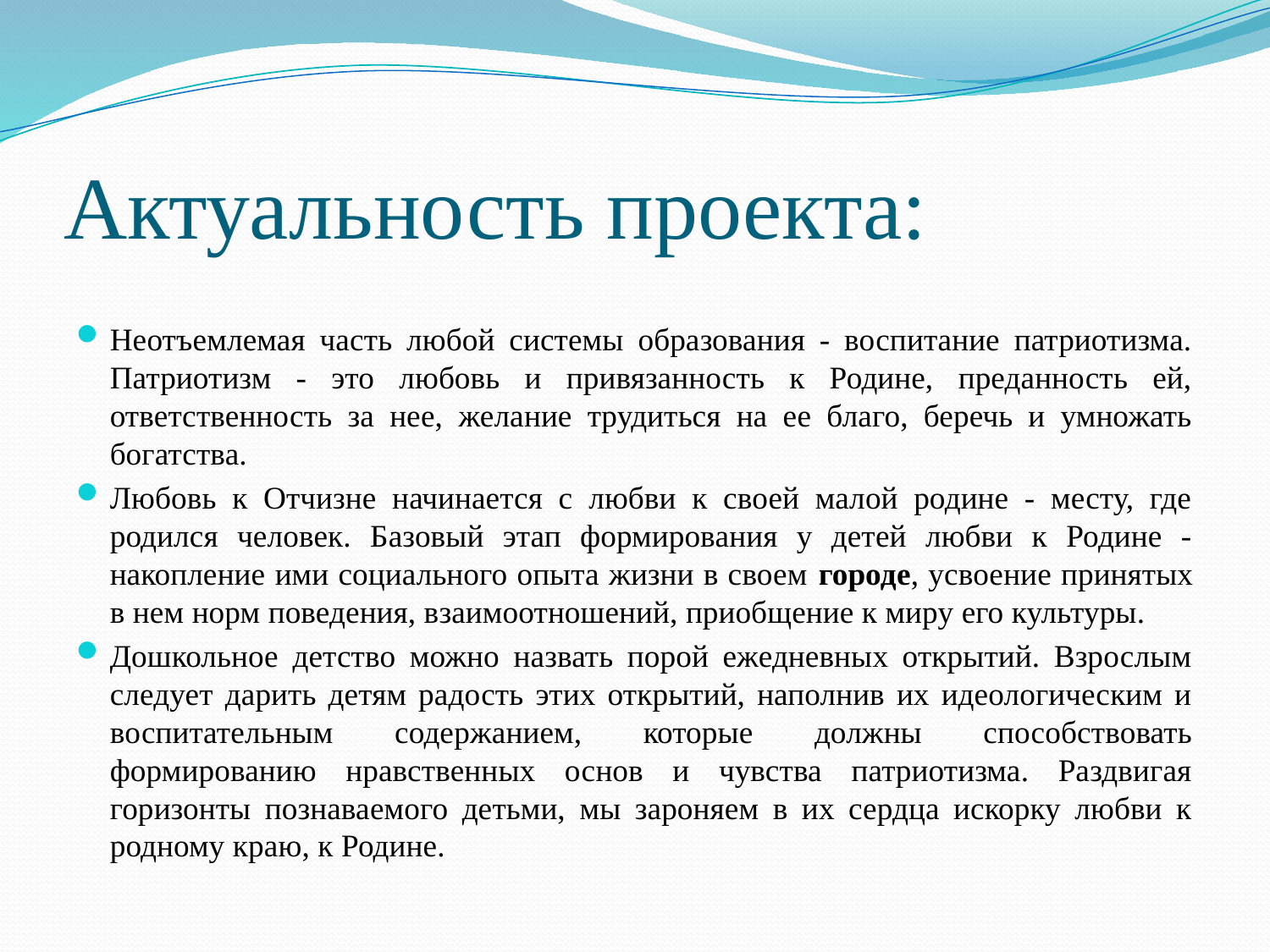

# Актуальность проекта:

Неотъемлемая часть любой системы образования - воспитание патриотизма. Патриотизм - это любовь и привязанность к Родине, преданность ей, ответственность за нее, желание трудиться на ее благо, беречь и умножать богатства.
Любовь к Отчизне начинается с любви к своей малой родине - месту, где родился человек. Базовый этап формирования у детей любви к Родине - накопление ими социального опыта жизни в своем городе, усвоение принятых в нем норм поведения, взаимоотношений, приобщение к миру его культуры.
Дошкольное детство можно назвать порой ежедневных открытий. Взрослым следует дарить детям радость этих открытий, наполнив их идеологическим и воспитательным содержанием, которые должны способствовать формированию нравственных основ и чувства патриотизма. Раздвигая горизонты познаваемого детьми, мы зароняем в их сердца искорку любви к родному краю, к Родине.